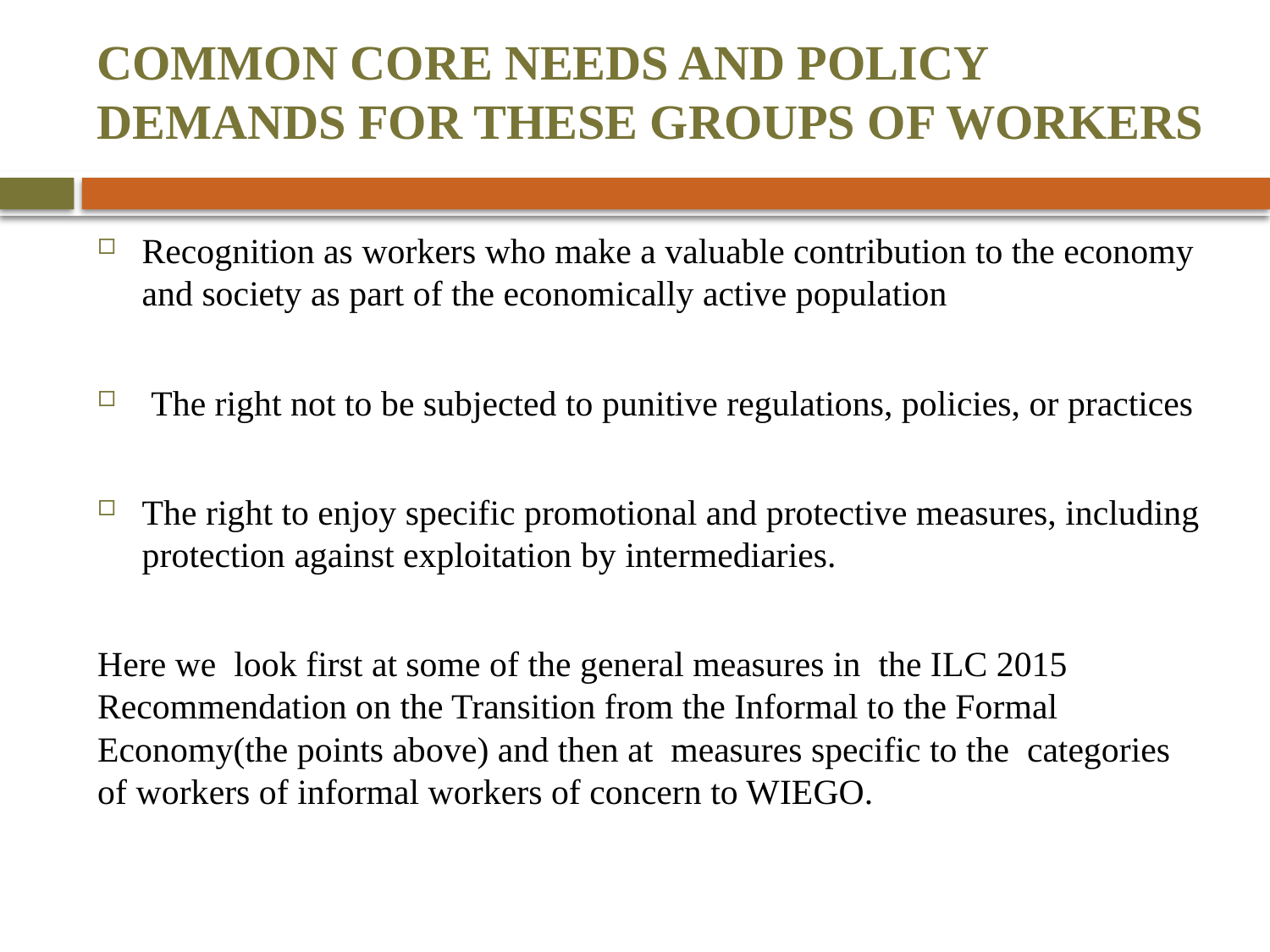

# COMMON CORE NEEDS AND POLICY DEMANDS FOR THESE GROUPS OF WORKERS
Recognition as workers who make a valuable contribution to the economy and society as part of the economically active population

 The right not to be subjected to punitive regulations, policies, or practices

The right to enjoy specific promotional and protective measures, including protection against exploitation by intermediaries.

Here we  look first at some of the general measures in  the ILC 2015 Recommendation on the Transition from the Informal to the Formal Economy(the points above) and then at  measures specific to the  categories of workers of informal workers of concern to WIEGO.